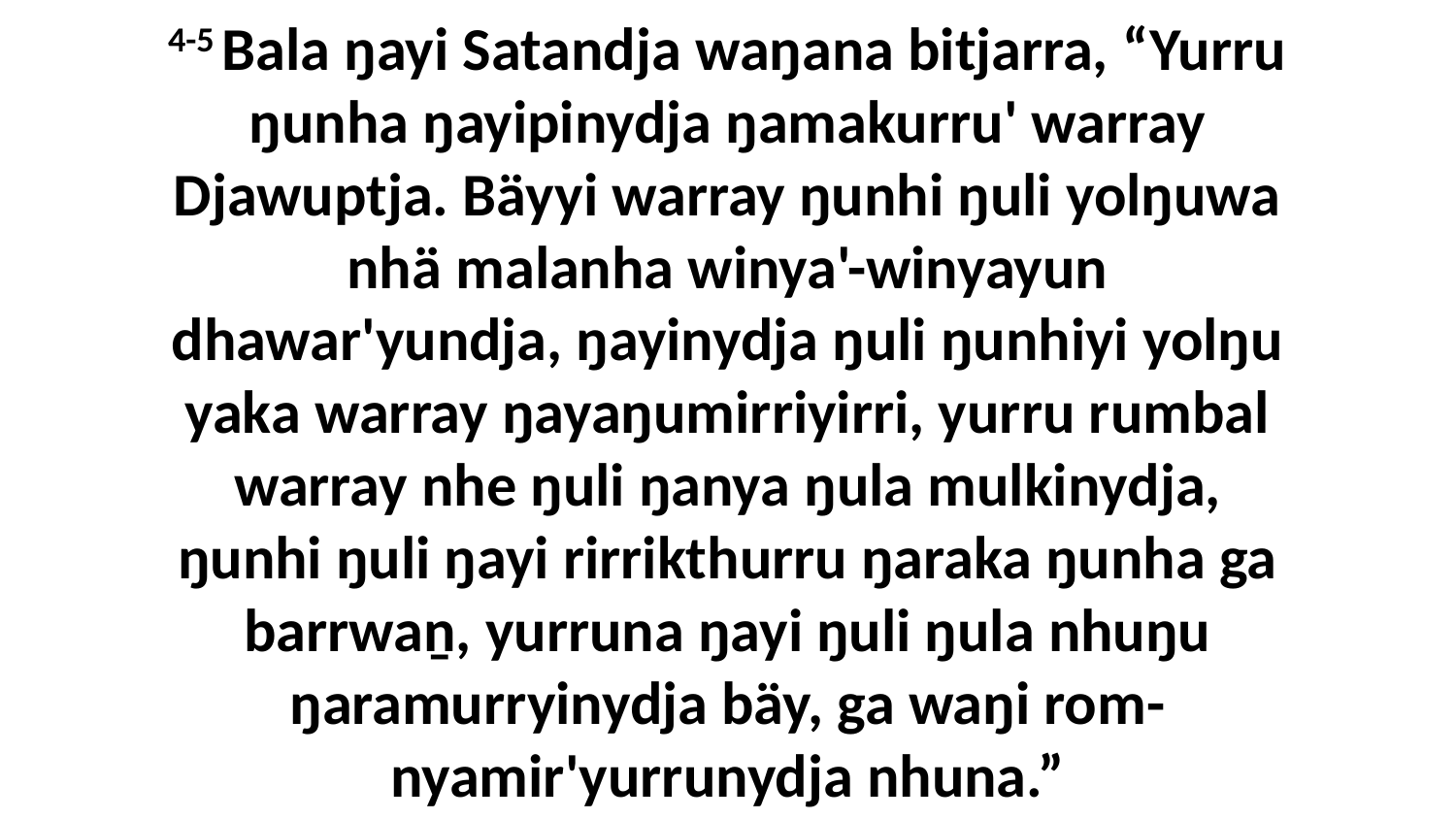

4-5 Bala ŋayi Satandja waŋana bitjarra, “Yurru ŋunha ŋayipinydja ŋamakurru' warray Djawuptja. Bäyyi warray ŋunhi ŋuli yolŋuwa nhä malanha winya'-winyayun dhawar'yundja, ŋayinydja ŋuli ŋunhiyi yolŋu yaka warray ŋayaŋumirriyirri, yurru rumbal warray nhe ŋuli ŋanya ŋula mulkinydja, ŋunhi ŋuli ŋayi rirrikthurru ŋaraka ŋunha ga barrwaṉ, yurruna ŋayi ŋuli ŋula nhuŋu ŋaramurryinydja bäy, ga waŋi rom-nyamir'yurrunydja nhuna.”